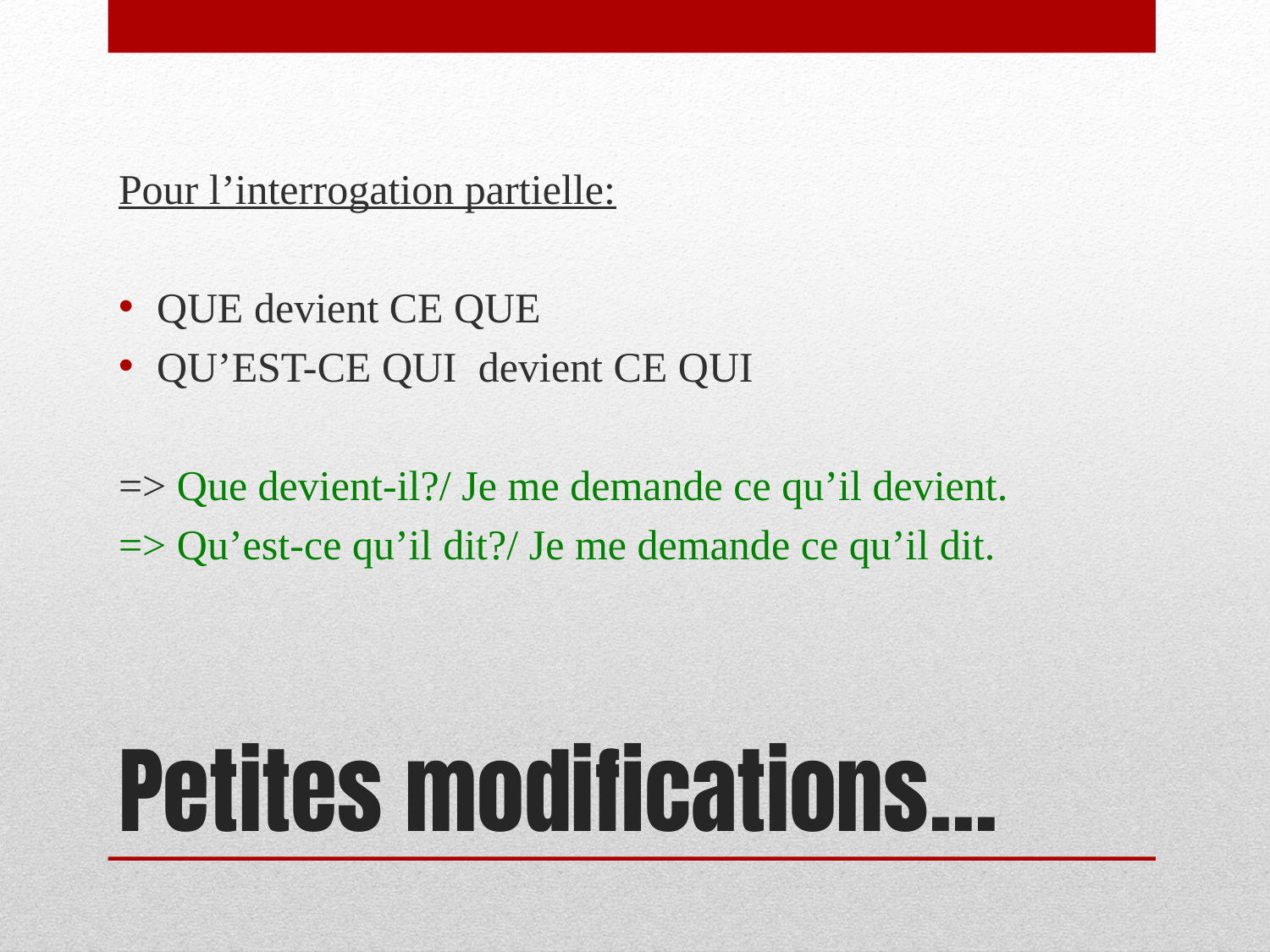

Pour l’interrogation partielle:

QUE devient CE QUE
QU’EST-CE QUI  devient CE QUI

=> Que devient-il?/ Je me demande ce qu’il devient.
=> Qu’est-ce qu’il dit?/ Je me demande ce qu’il dit.
# Petites modifications…